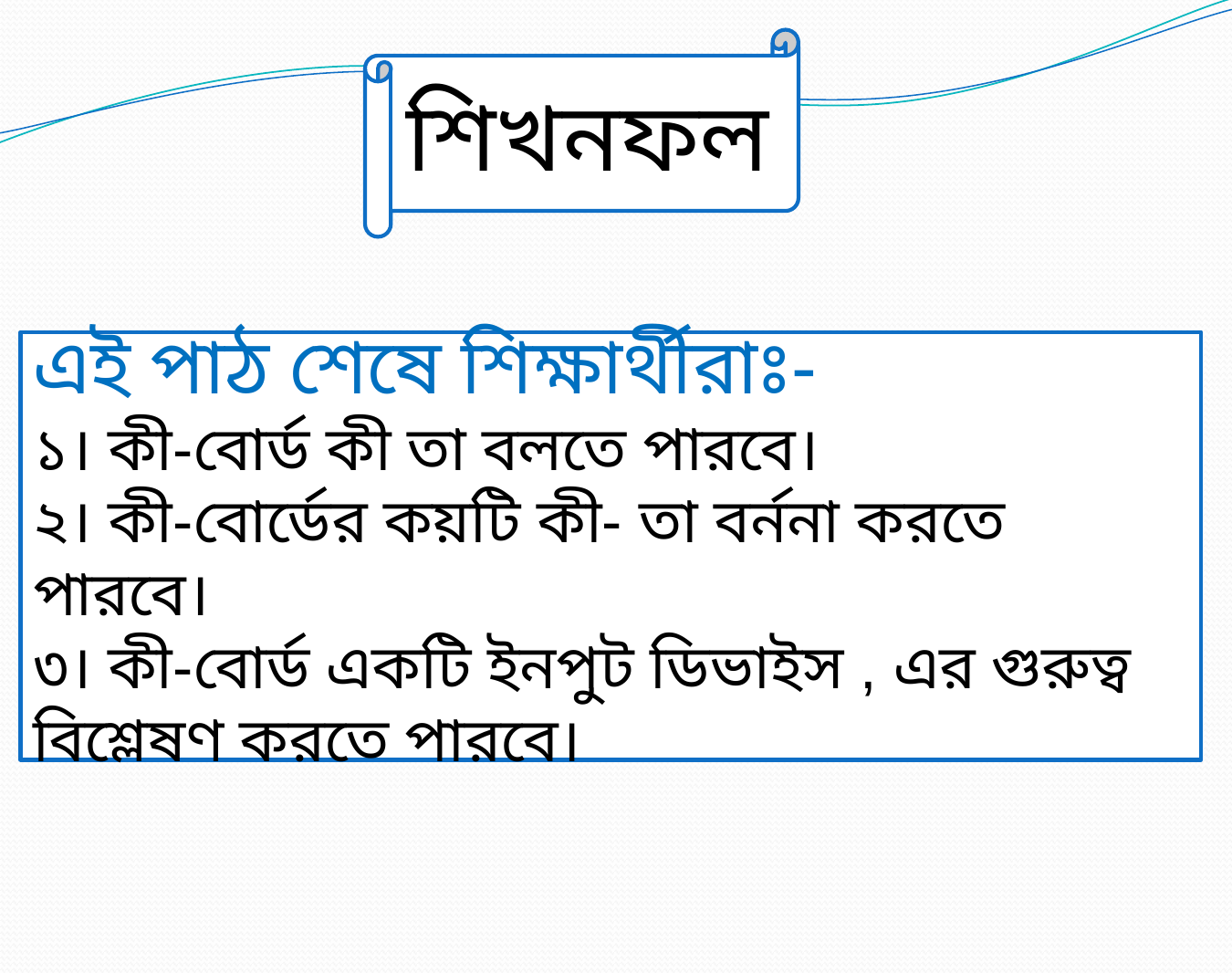

শিখনফল
এই পাঠ শেষে শিক্ষার্থীরাঃ-
১। কী-বোর্ড কী তা বলতে পারবে।
২। কী-বোর্ডের কয়টি কী- তা বর্ননা করতে পারবে।
৩। কী-বোর্ড একটি ইনপুট ডিভাইস , এর গুরুত্ব বিশ্লেষণ করতে পারবে।